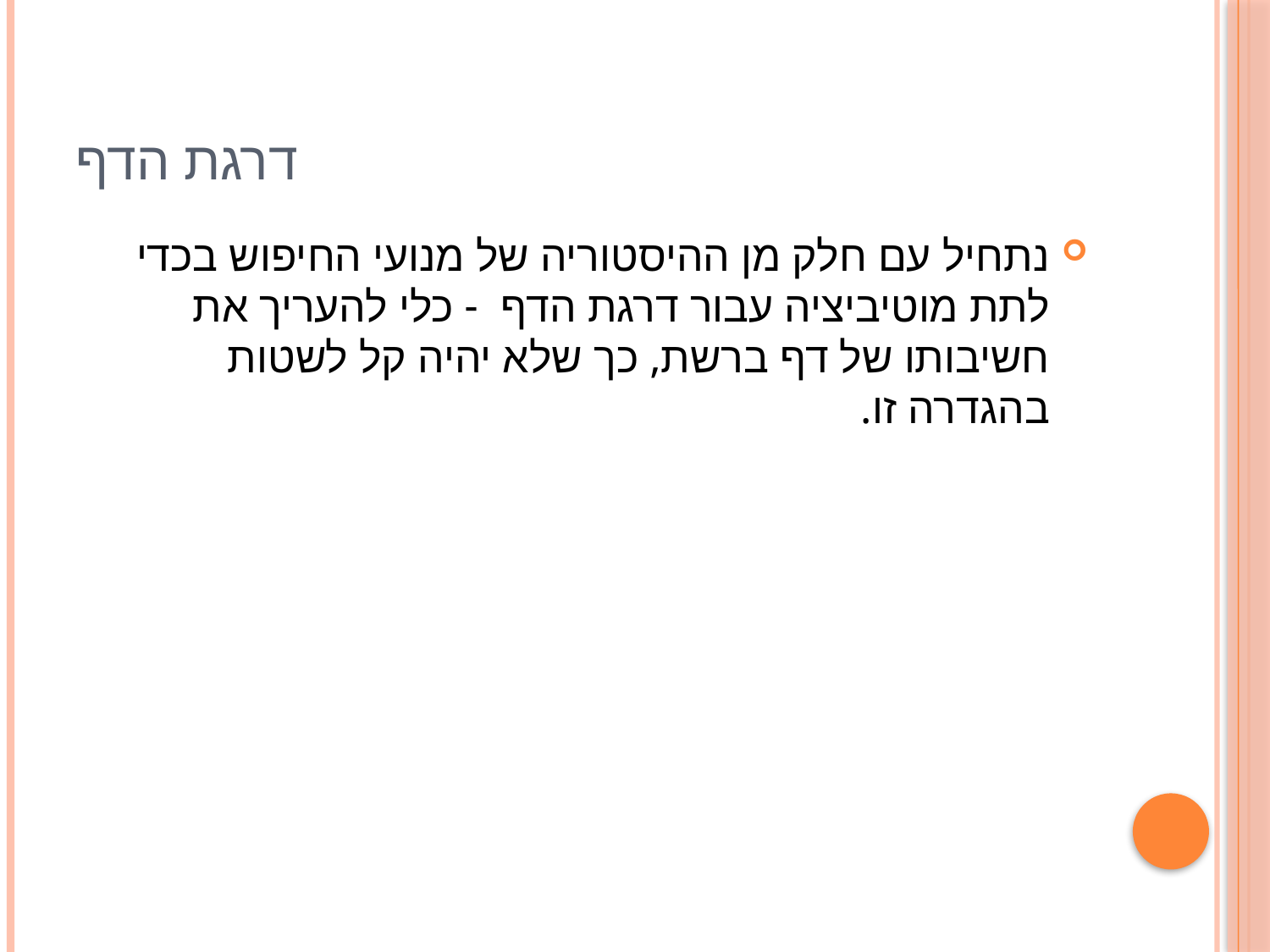

# דרגת הדף
נתחיל עם חלק מן ההיסטוריה של מנועי החיפוש בכדי לתת מוטיביציה עבור דרגת הדף  - כלי להעריך את חשיבותו של דף ברשת, כך שלא יהיה קל לשטות בהגדרה זו.